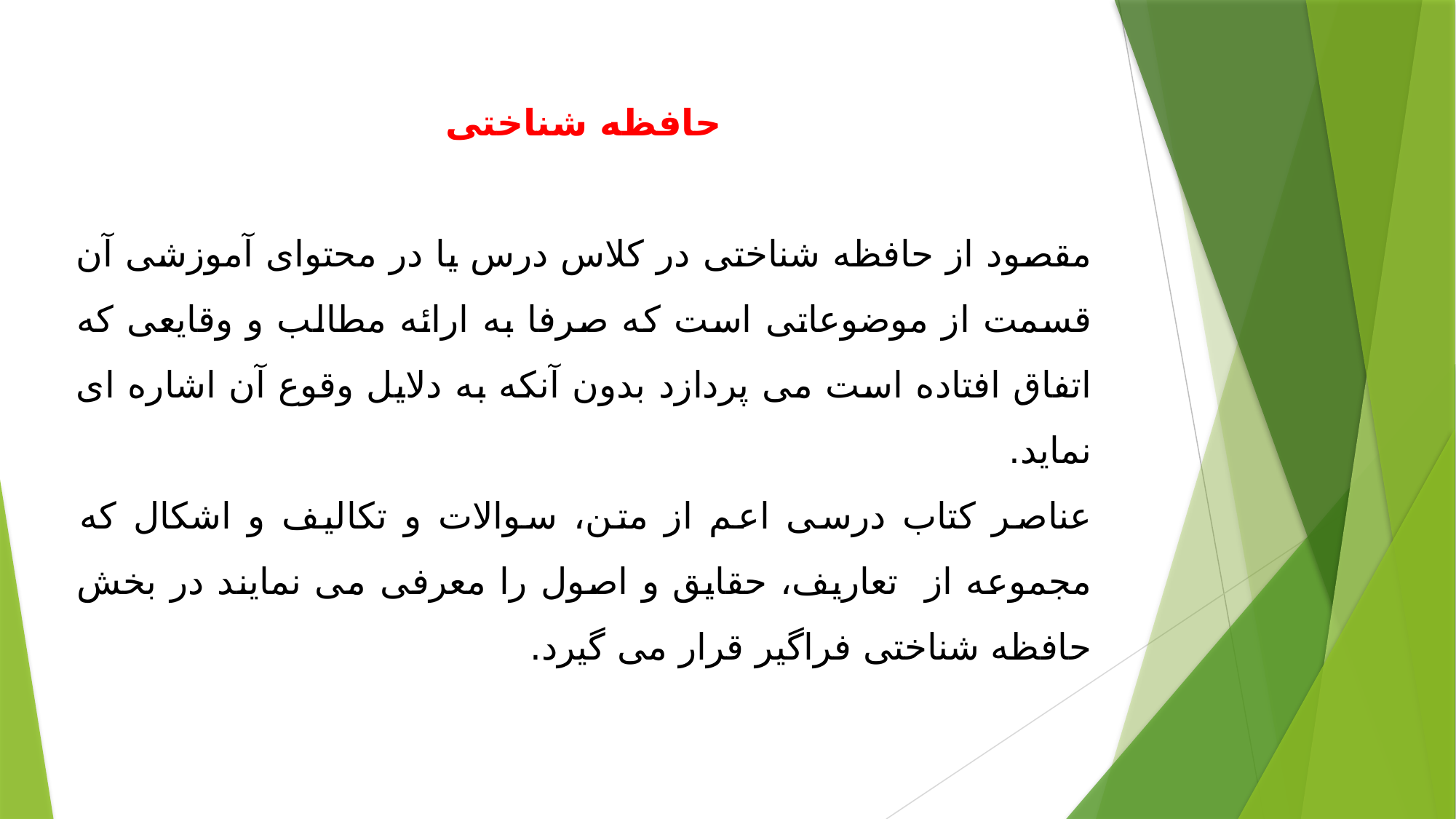

حافظه شناختی

مقصود از حافظه شناختی در کلاس درس یا در محتوای آموزشی آن قسمت از موضوعاتی است که صرفا به ارائه مطالب و وقایعی که اتفاق افتاده است می پردازد بدون آنکه به دلایل وقوع آن اشاره ای نماید.
عناصر کتاب درسی اعم از متن، سوالات و تکالیف و اشکال که مجموعه از  تعاریف، حقایق و اصول را معرفی می نمایند در بخش حافظه شناختی فراگیر قرار می گیرد.